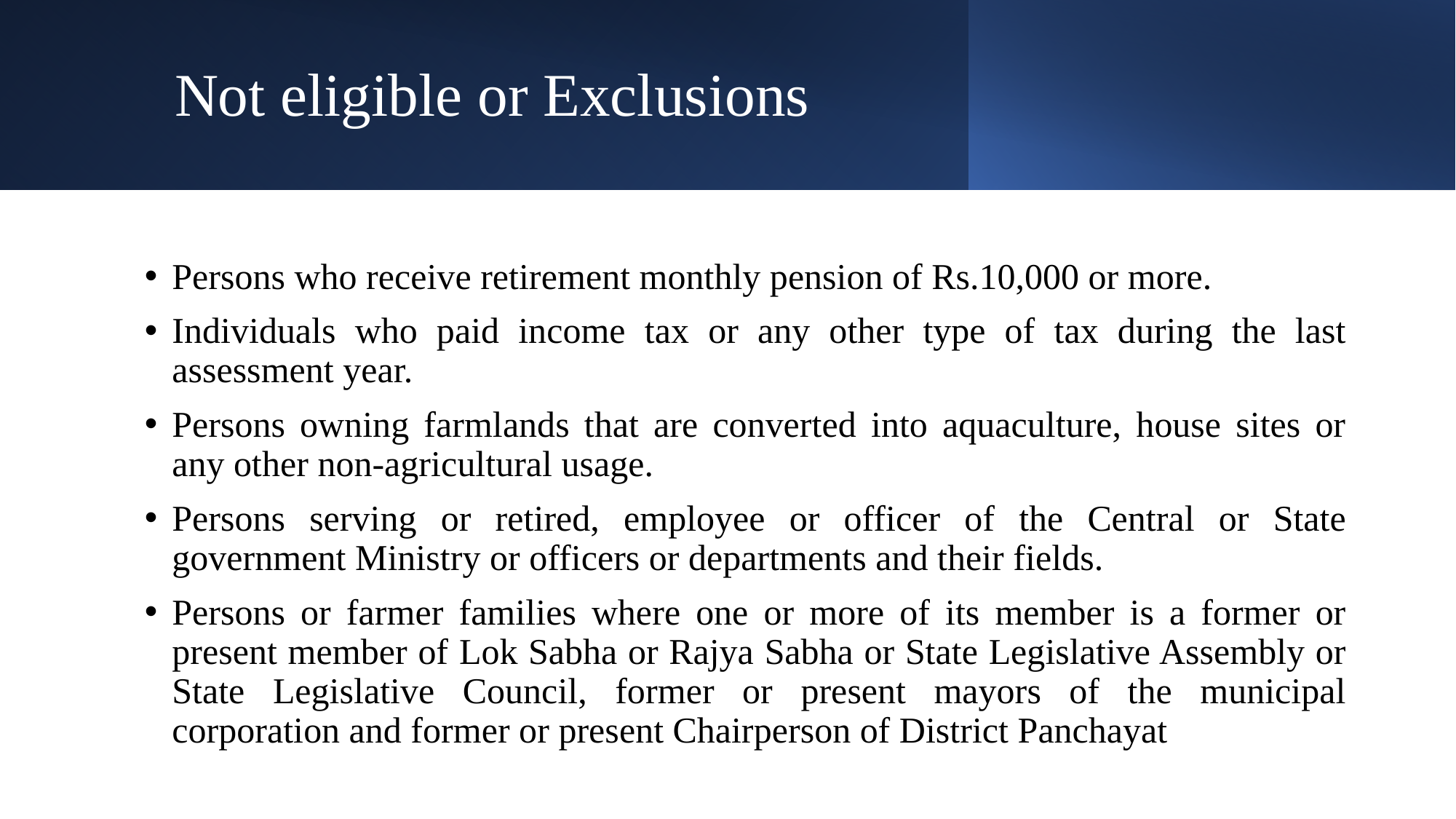

# Not eligible or Exclusions
Persons who receive retirement monthly pension of Rs.10,000 or more.
Individuals who paid income tax or any other type of tax during the last assessment year.
Persons owning farmlands that are converted into aquaculture, house sites or any other non-agricultural usage.
Persons serving or retired, employee or officer of the Central or State government Ministry or officers or departments and their fields.
Persons or farmer families where one or more of its member is a former or present member of Lok Sabha or Rajya Sabha or State Legislative Assembly or State Legislative Council, former or present mayors of the municipal corporation and former or present Chairperson of District Panchayat

41